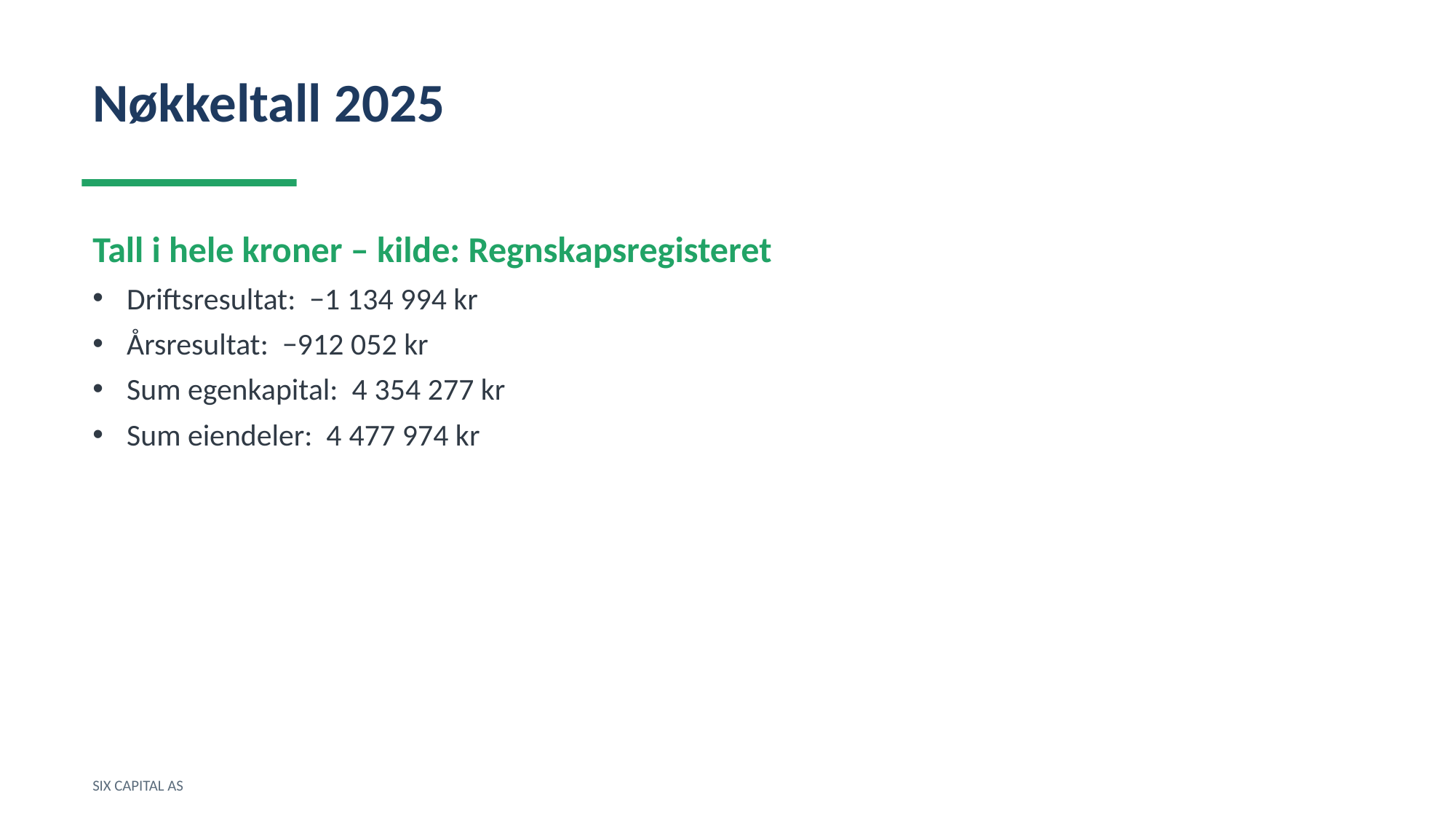

Nøkkeltall 2025

Tall i hele kroner – kilde: Regnskapsregisteret
Driftsresultat:  −1 134 994 kr
Årsresultat:  −912 052 kr
Sum egenkapital:  4 354 277 kr
Sum eiendeler:  4 477 974 kr
SIX CAPITAL AS